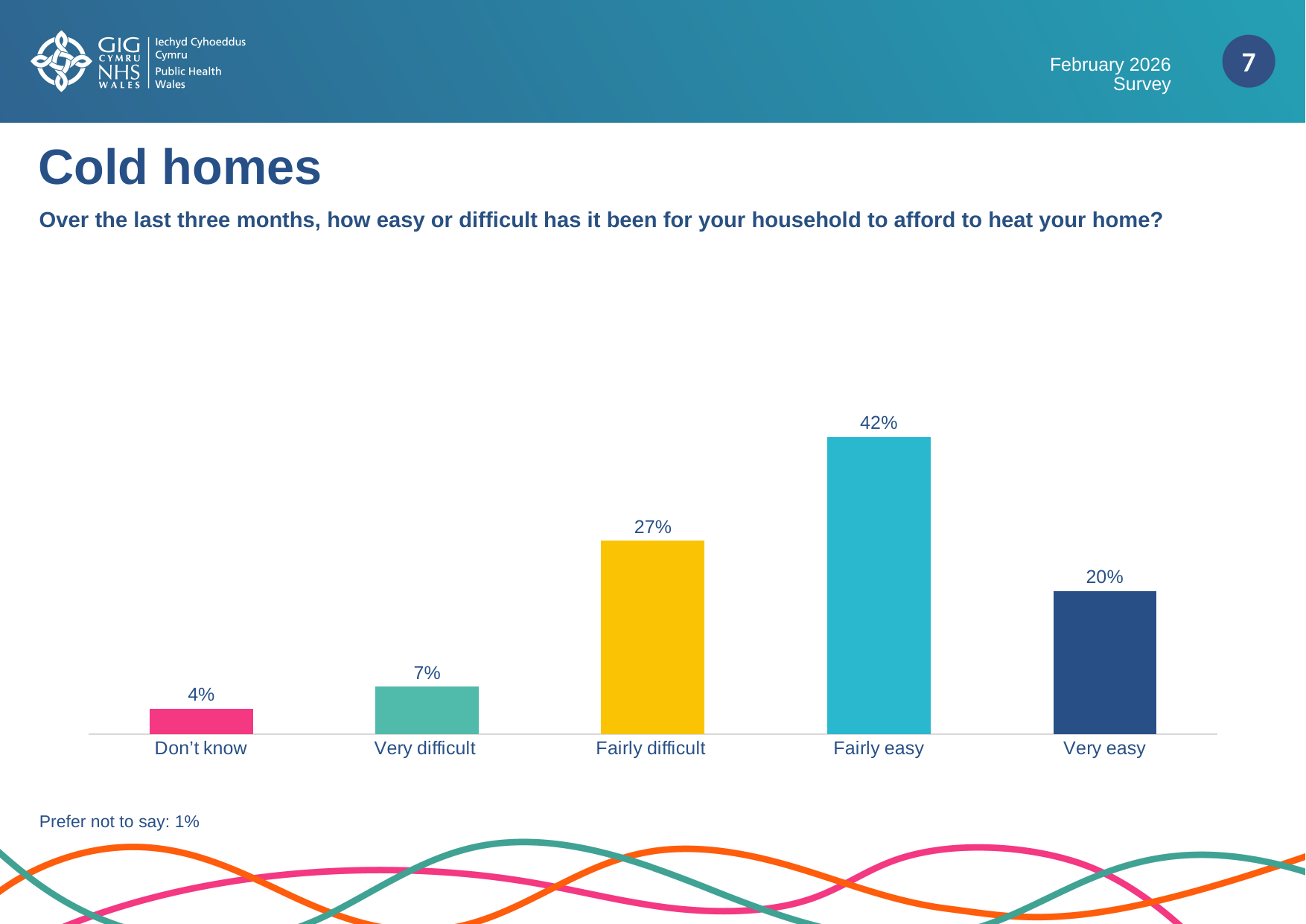

February 2026 Survey
Cold homes
Over the last three months, how easy or difficult has it been for your household to afford to heat your home?

### Chart

| Category |  |
|---|---|
| Don’t know | 0.03504 |
| Very difficult  | 0.066 |
| Fairly difficult  | 0.271 |
| Fairly easy | 0.417 |
| Very easy | 0.201 |
Prefer not to say: 1%